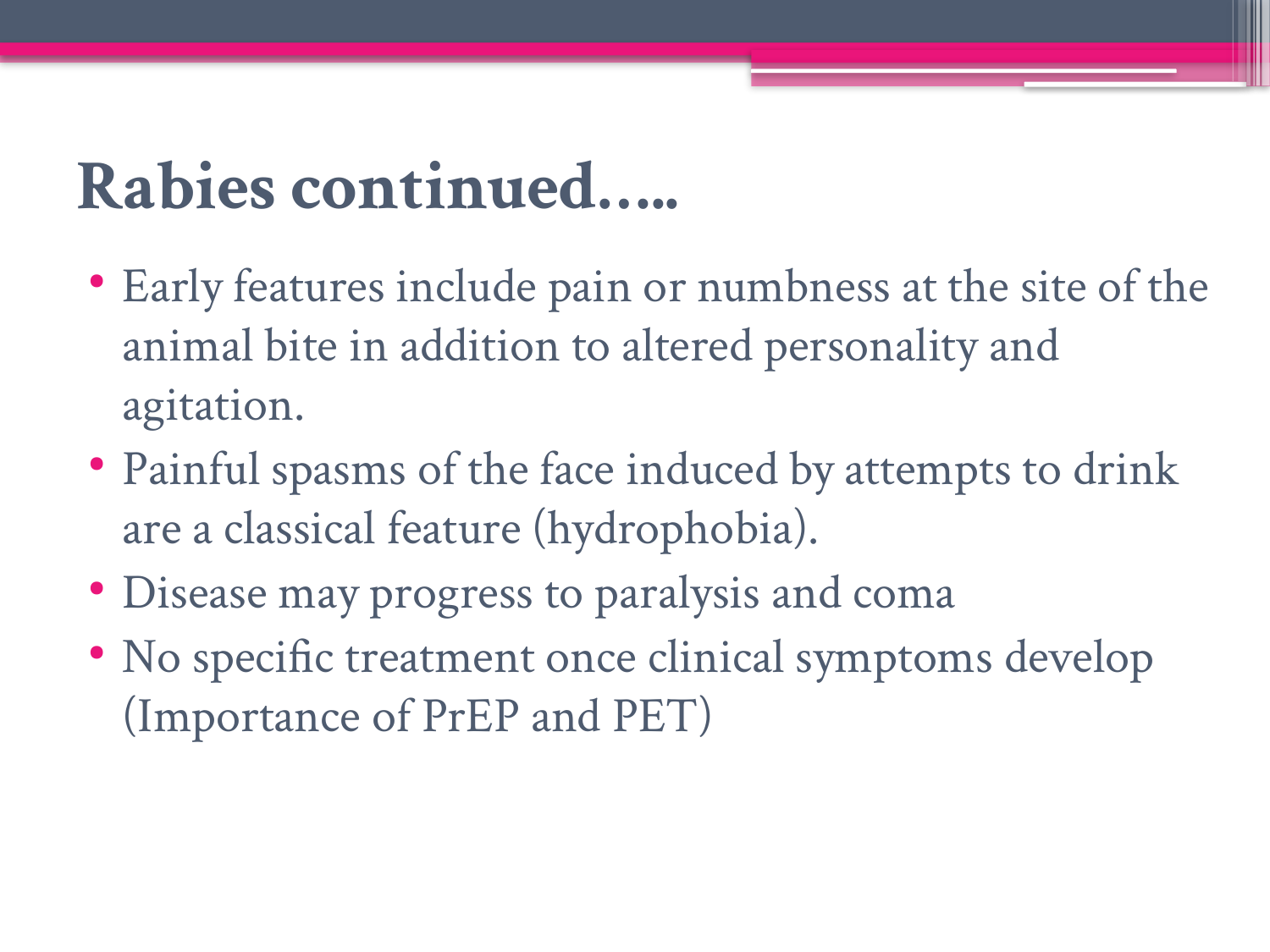

# Rabies continued…..
Early features include pain or numbness at the site of the animal bite in addition to altered personality and agitation.
Painful spasms of the face induced by attempts to drink are a classical feature (hydrophobia).
Disease may progress to paralysis and coma
No specific treatment once clinical symptoms develop (Importance of PrEP and PET)